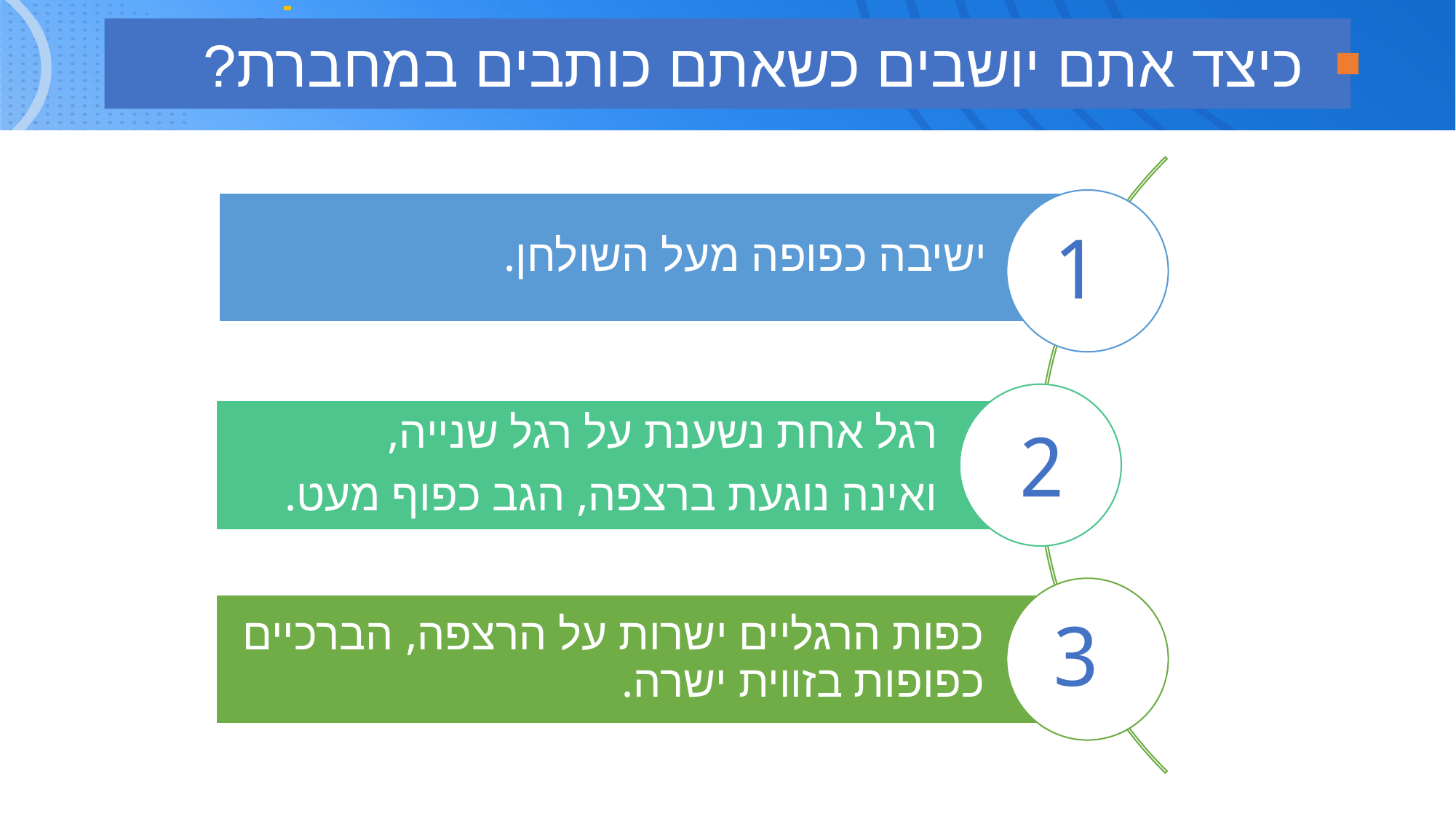

כיצד אתם יושבים כשאתם כותבים במחברת?
ישיבה כפופה מעל השולחן.
רגל אחת נשענת על רגל שנייה,
ואינה נוגעת ברצפה, הגב כפוף מעט.
כפות הרגליים ישרות על הרצפה, הברכיים כפופות בזווית ישרה.
1
2
3